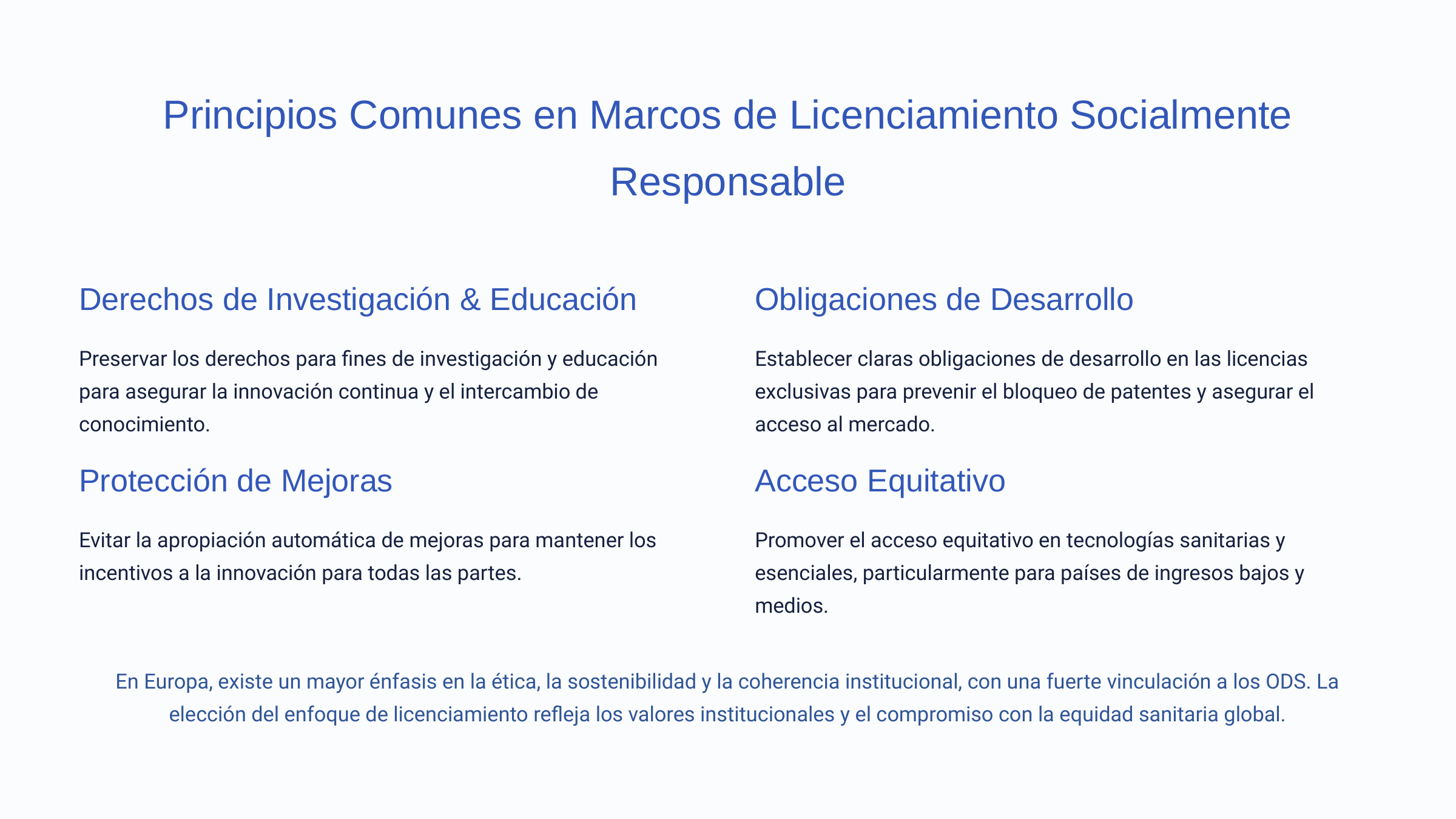

Principios Comunes en Marcos de Licenciamiento Socialmente Responsable
Derechos de Investigación & Educación
Obligaciones de Desarrollo
Preservar los derechos para fines de investigación y educación para asegurar la innovación continua y el intercambio de conocimiento.
Establecer claras obligaciones de desarrollo en las licencias exclusivas para prevenir el bloqueo de patentes y asegurar el acceso al mercado.
Protección de Mejoras
Acceso Equitativo
Evitar la apropiación automática de mejoras para mantener los incentivos a la innovación para todas las partes.
Promover el acceso equitativo en tecnologías sanitarias y esenciales, particularmente para países de ingresos bajos y medios.
En Europa, existe un mayor énfasis en la ética, la sostenibilidad y la coherencia institucional, con una fuerte vinculación a los ODS. La elección del enfoque de licenciamiento refleja los valores institucionales y el compromiso con la equidad sanitaria global.